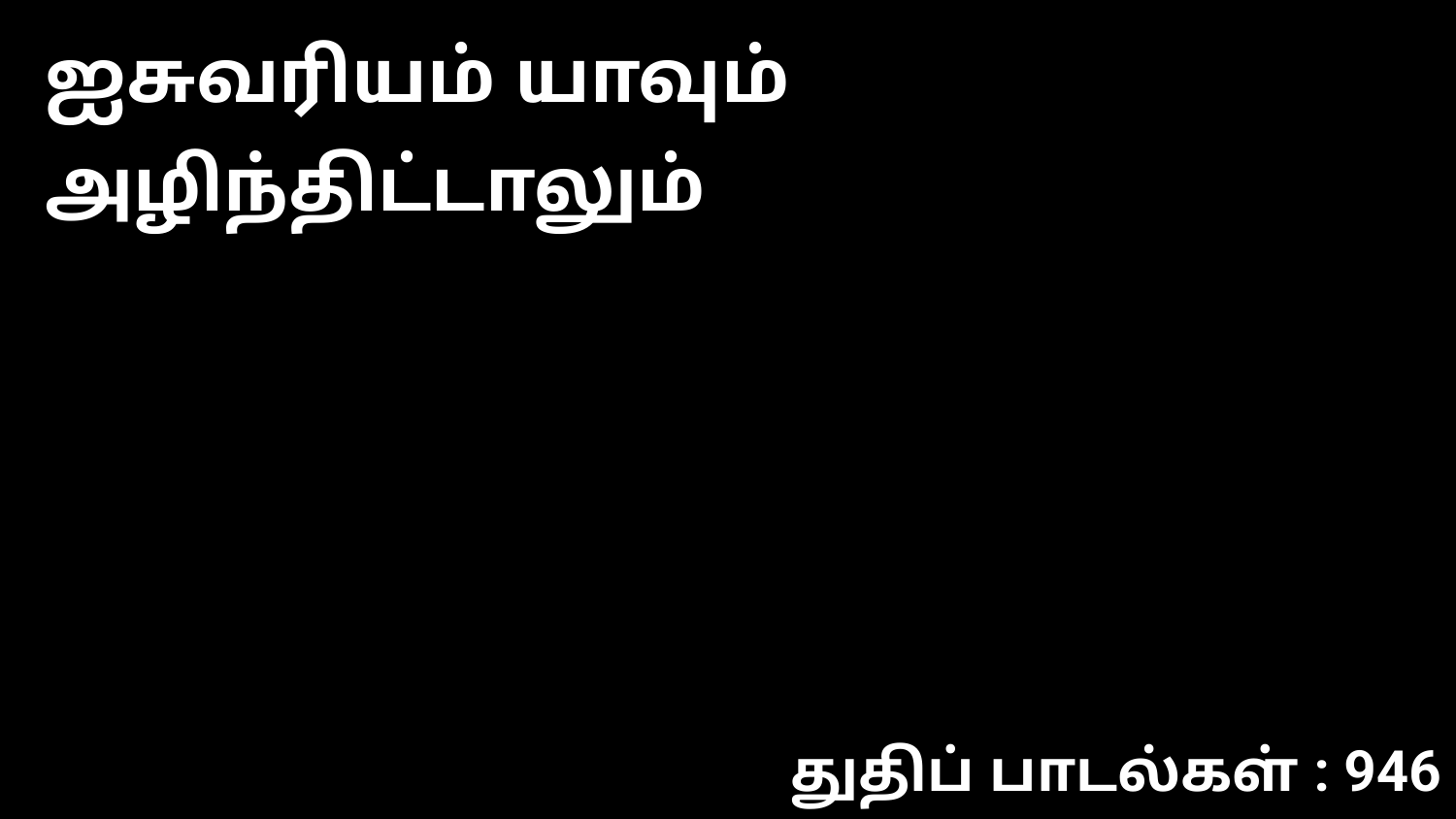

ஐசுவரியம் யாவும் அழிந்திட்டாலும்
துதிப் பாடல்கள் : 946